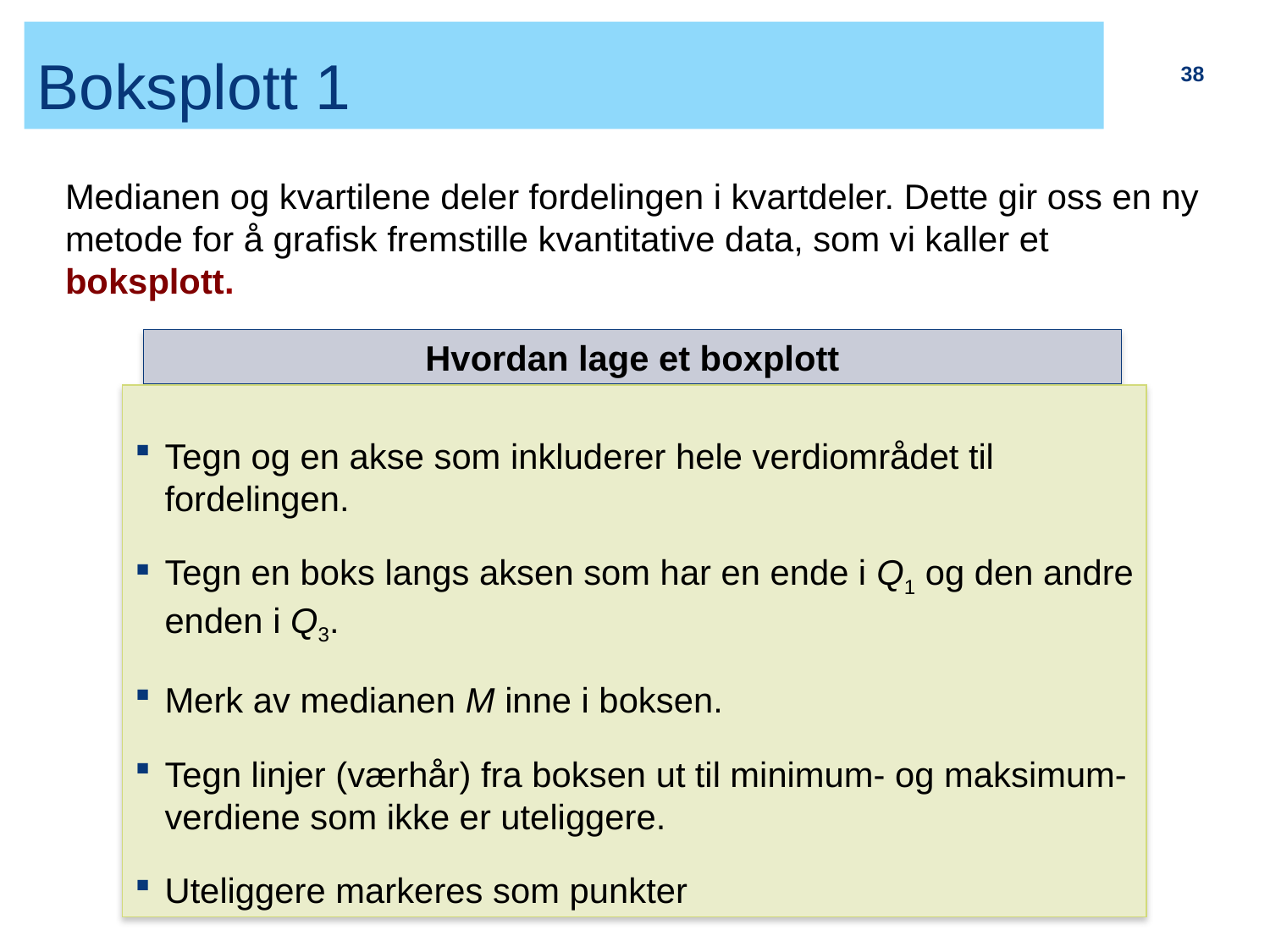

# Boksplott 1
38
Medianen og kvartilene deler fordelingen i kvartdeler. Dette gir oss en ny metode for å grafisk fremstille kvantitative data, som vi kaller et boksplott.
Hvordan lage et boxplott

Tegn og en akse som inkluderer hele verdiområdet til fordelingen.
Tegn en boks langs aksen som har en ende i Q1 og den andre enden i Q3.
Merk av medianen M inne i boksen.
Tegn linjer (værhår) fra boksen ut til minimum- og maksimum-verdiene som ikke er uteliggere.
Uteliggere markeres som punkter